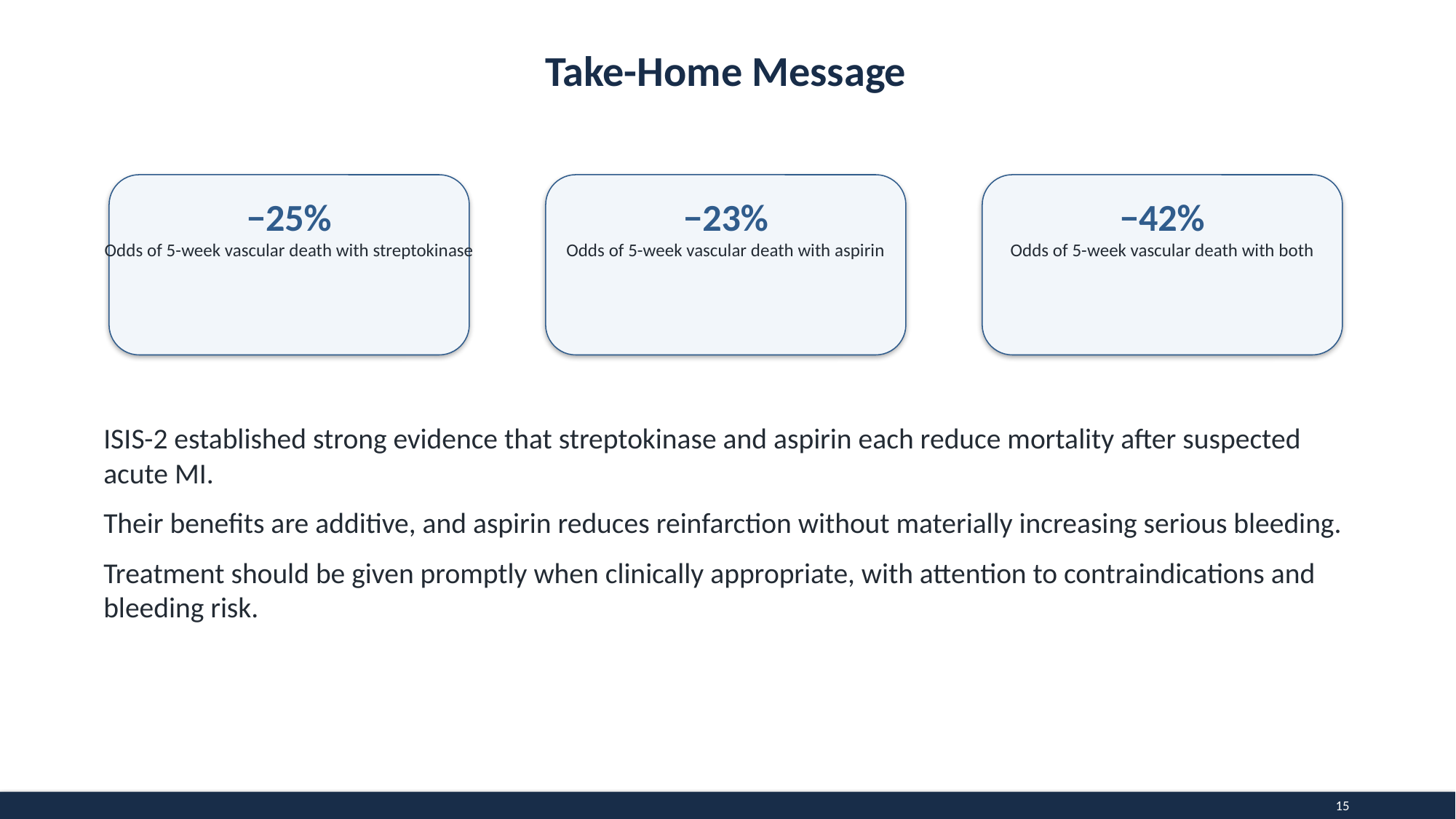

Take-Home Message

−25%
Odds of 5-week vascular death with streptokinase
−23%
Odds of 5-week vascular death with aspirin
−42%
Odds of 5-week vascular death with both
ISIS-2 established strong evidence that streptokinase and aspirin each reduce mortality after suspected acute MI.
Their benefits are additive, and aspirin reduces reinfarction without materially increasing serious bleeding.
Treatment should be given promptly when clinically appropriate, with attention to contraindications and bleeding risk.

15